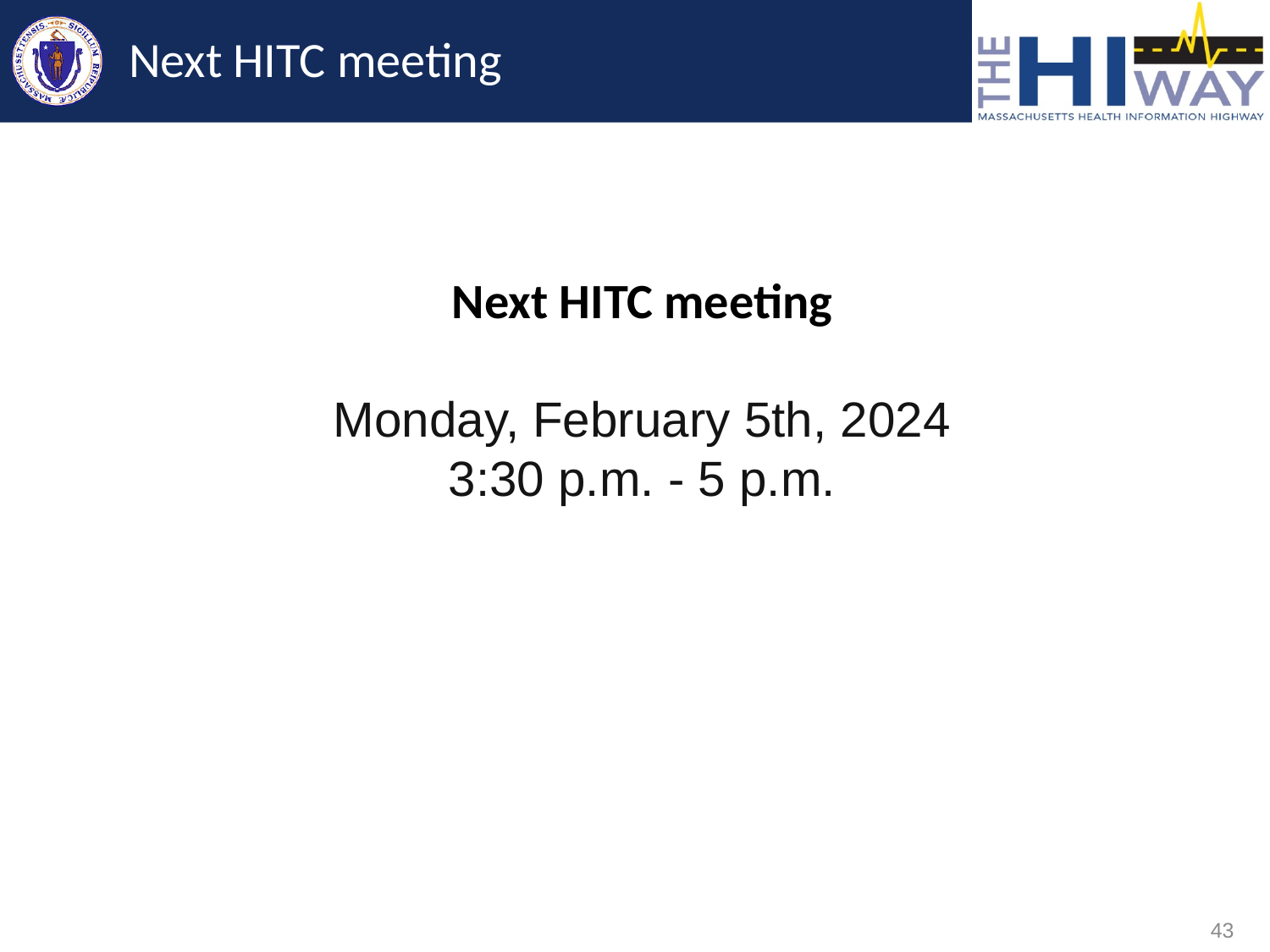

# Next HITC meeting
Next HITC meeting
Monday, February 5th, 2024
3:30 p.m. - 5 p.m.
W
43